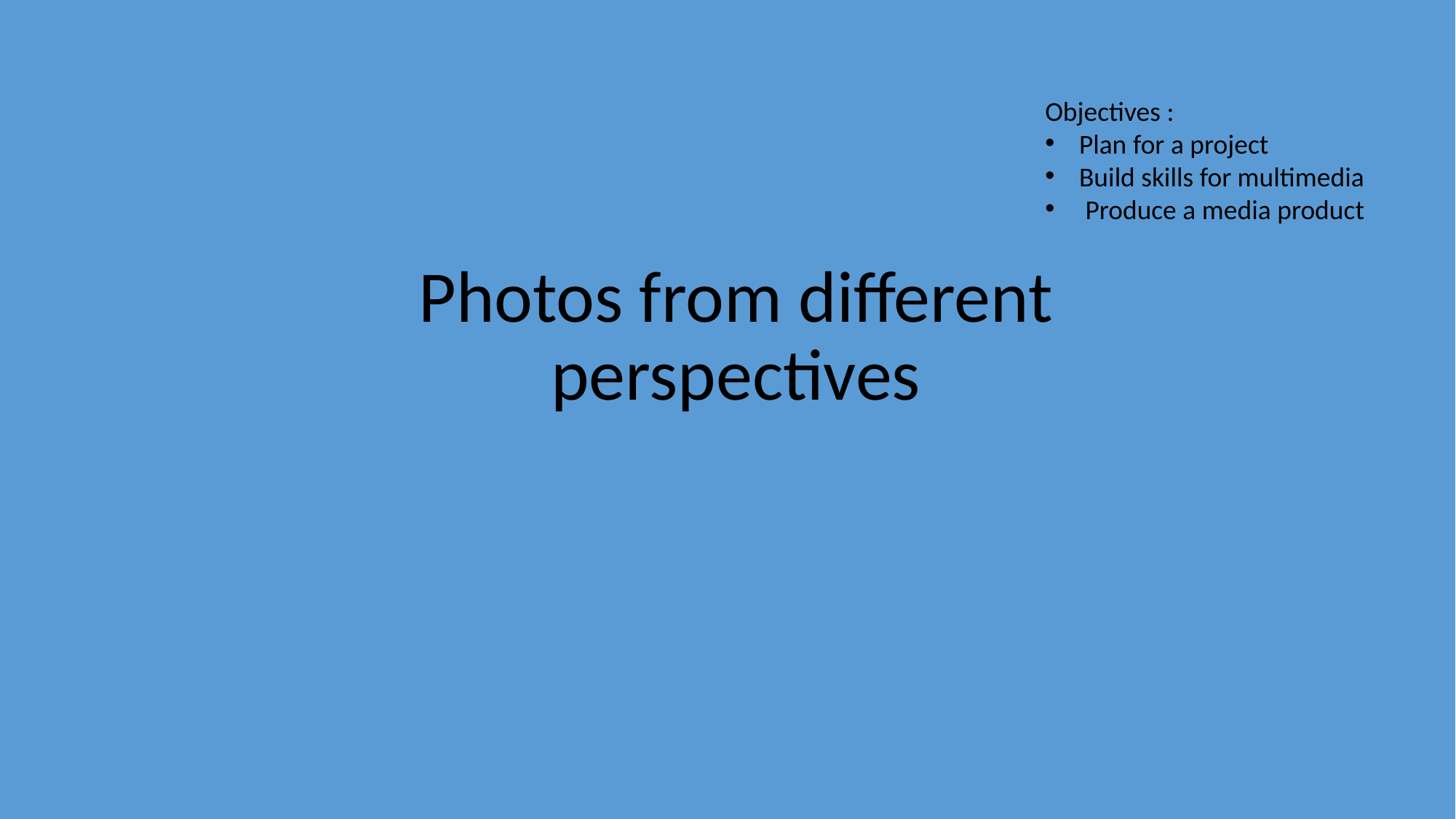

Objectives :
Plan for a project
Build skills for multimedia
 Produce a media product
# Photos from different perspectives